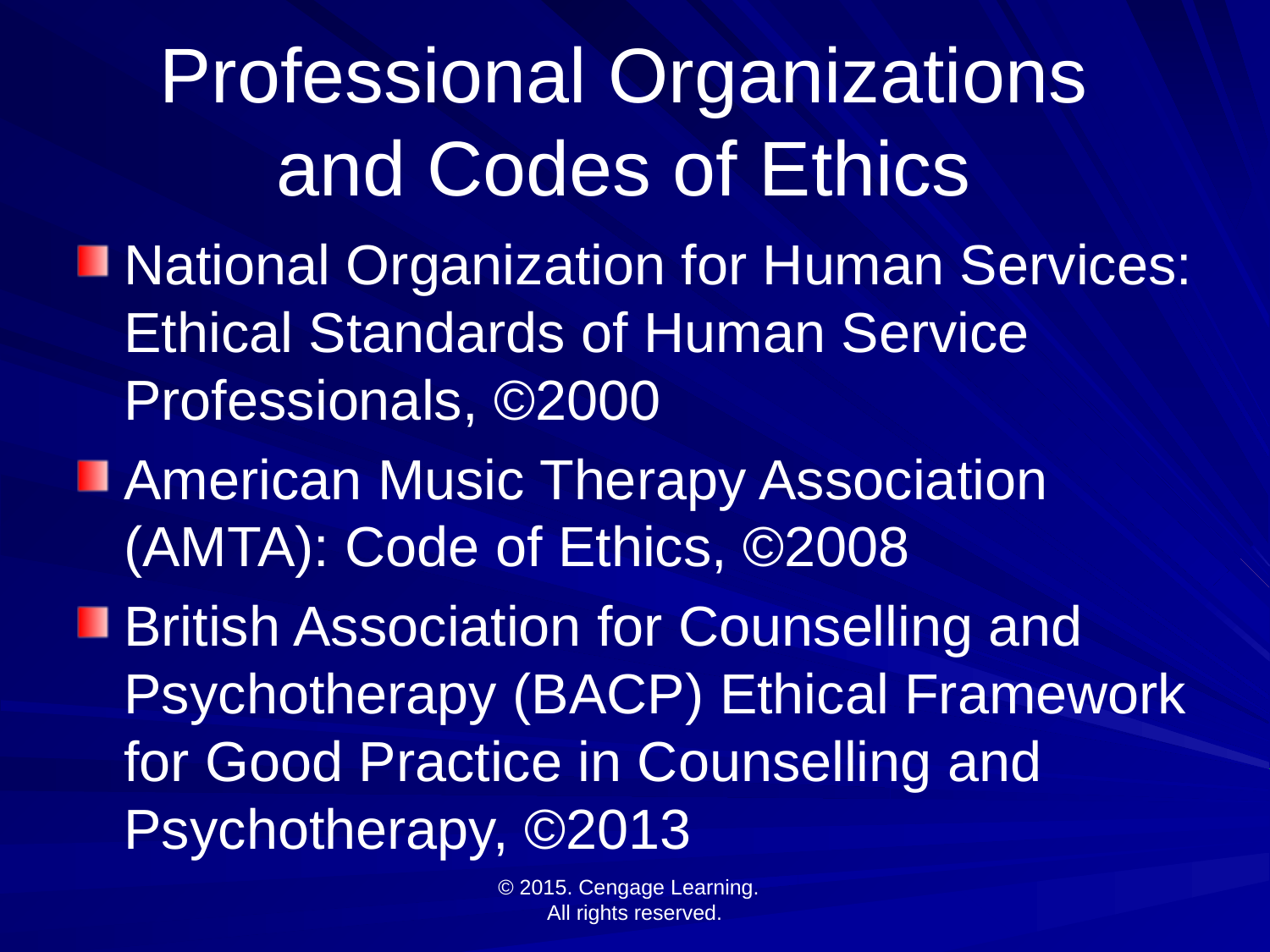

# Professional Organizations and Codes of Ethics
National Organization for Human Services: Ethical Standards of Human Service Professionals, ©2000
American Music Therapy Association (AMTA): Code of Ethics, ©2008
British Association for Counselling and Psychotherapy (BACP) Ethical Framework for Good Practice in Counselling and Psychotherapy, ©2013
© 2015. Cengage Learning.
All rights reserved.